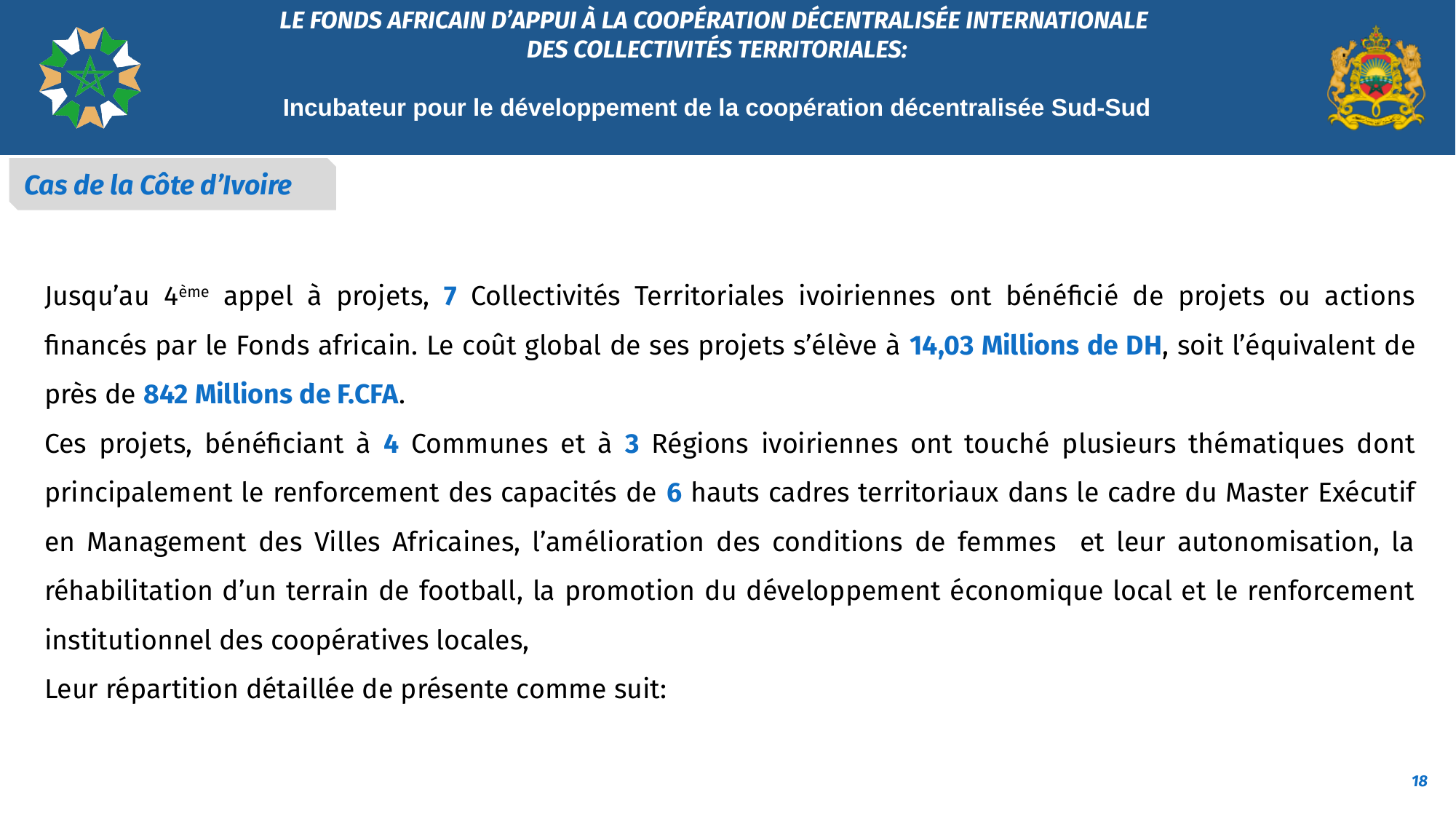

# LE FONDS AFRICAIN D’APPUI À LA COOPÉRATION DÉCENTRALISÉE INTERNATIONALE DES COLLECTIVITÉS TERRITORIALES: Incubateur pour le développement de la coopération décentralisée Sud-Sud
Cas de la Côte d’Ivoire
Jusqu’au 4ème appel à projets, 7 Collectivités Territoriales ivoiriennes ont bénéficié de projets ou actions financés par le Fonds africain. Le coût global de ses projets s’élève à 14,03 Millions de DH, soit l’équivalent de près de 842 Millions de F.CFA.
Ces projets, bénéficiant à 4 Communes et à 3 Régions ivoiriennes ont touché plusieurs thématiques dont principalement le renforcement des capacités de 6 hauts cadres territoriaux dans le cadre du Master Exécutif en Management des Villes Africaines, l’amélioration des conditions de femmes  et leur autonomisation, la réhabilitation d’un terrain de football, la promotion du développement économique local et le renforcement institutionnel des coopératives locales,
Leur répartition détaillée de présente comme suit:

18